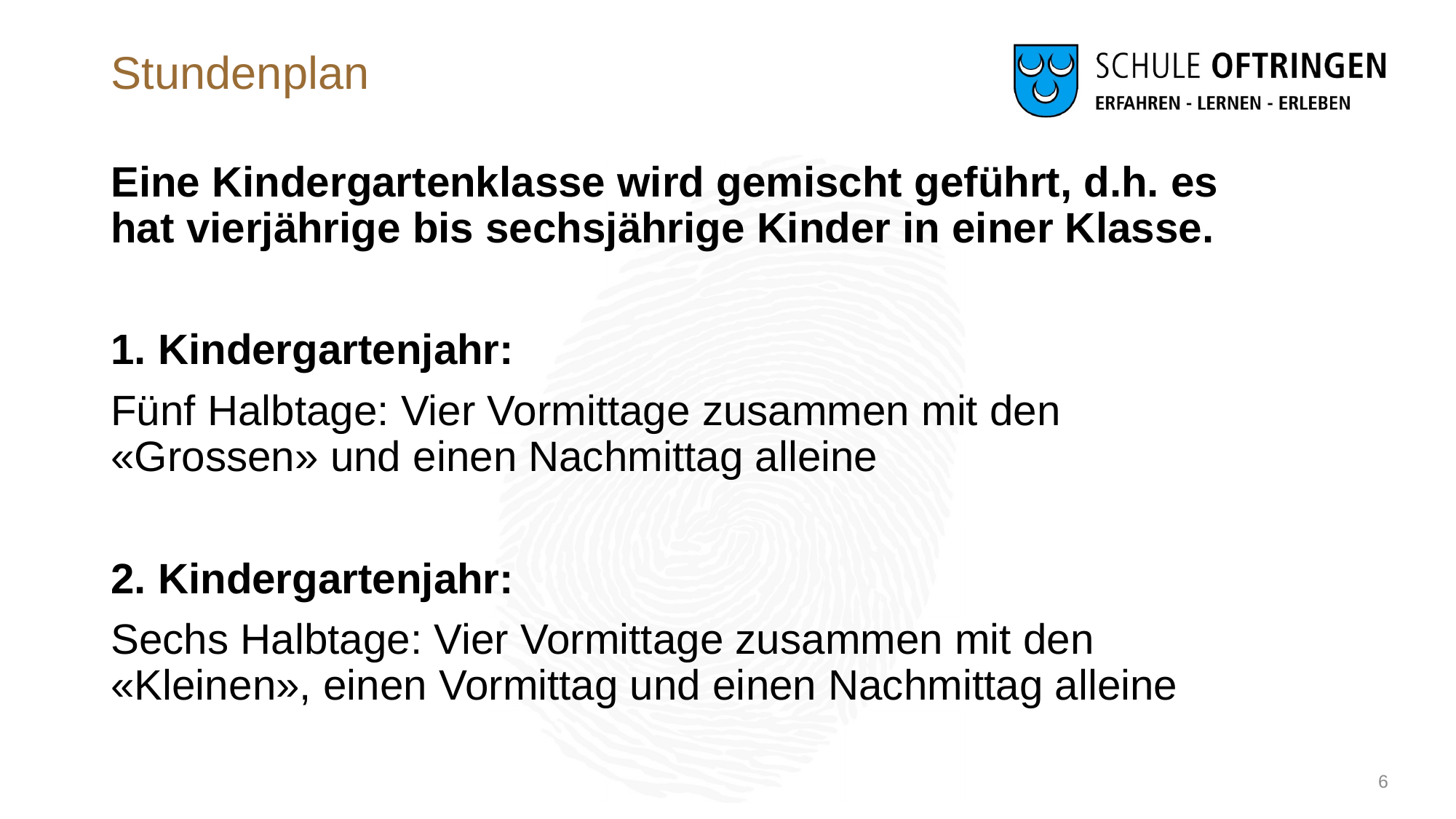

# Stundenplan
Eine Kindergartenklasse wird gemischt geführt, d.h. es hat vierjährige bis sechsjährige Kinder in einer Klasse.​

1. Kindergartenjahr:​
Fünf Halbtage: Vier Vormittage zusammen mit den «Grossen» und einen Nachmittag alleine​

2. Kindergartenjahr:​
Sechs Halbtage: Vier Vormittage zusammen mit den «Kleinen», einen Vormittag und einen Nachmittag alleine​

6